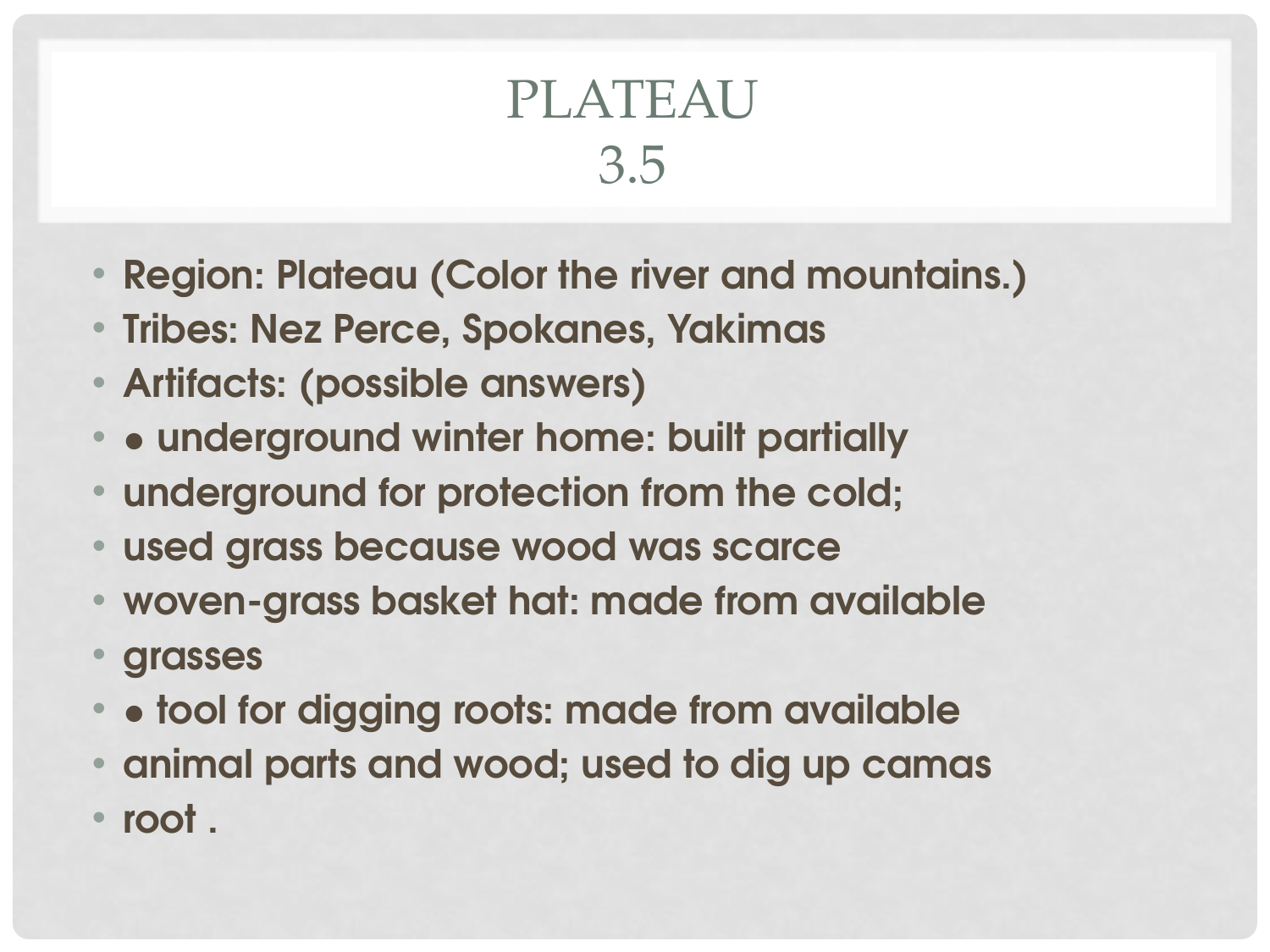

# Plateau 3.5
Region: Plateau (Color the river and mountains.)
Tribes: Nez Perce, Spokanes, Yakimas
Artifacts: (possible answers)
• underground winter home: built partially
underground for protection from the cold;
used grass because wood was scarce
woven-grass basket hat: made from available
grasses
• tool for digging roots: made from available
animal parts and wood; used to dig up camas
root .